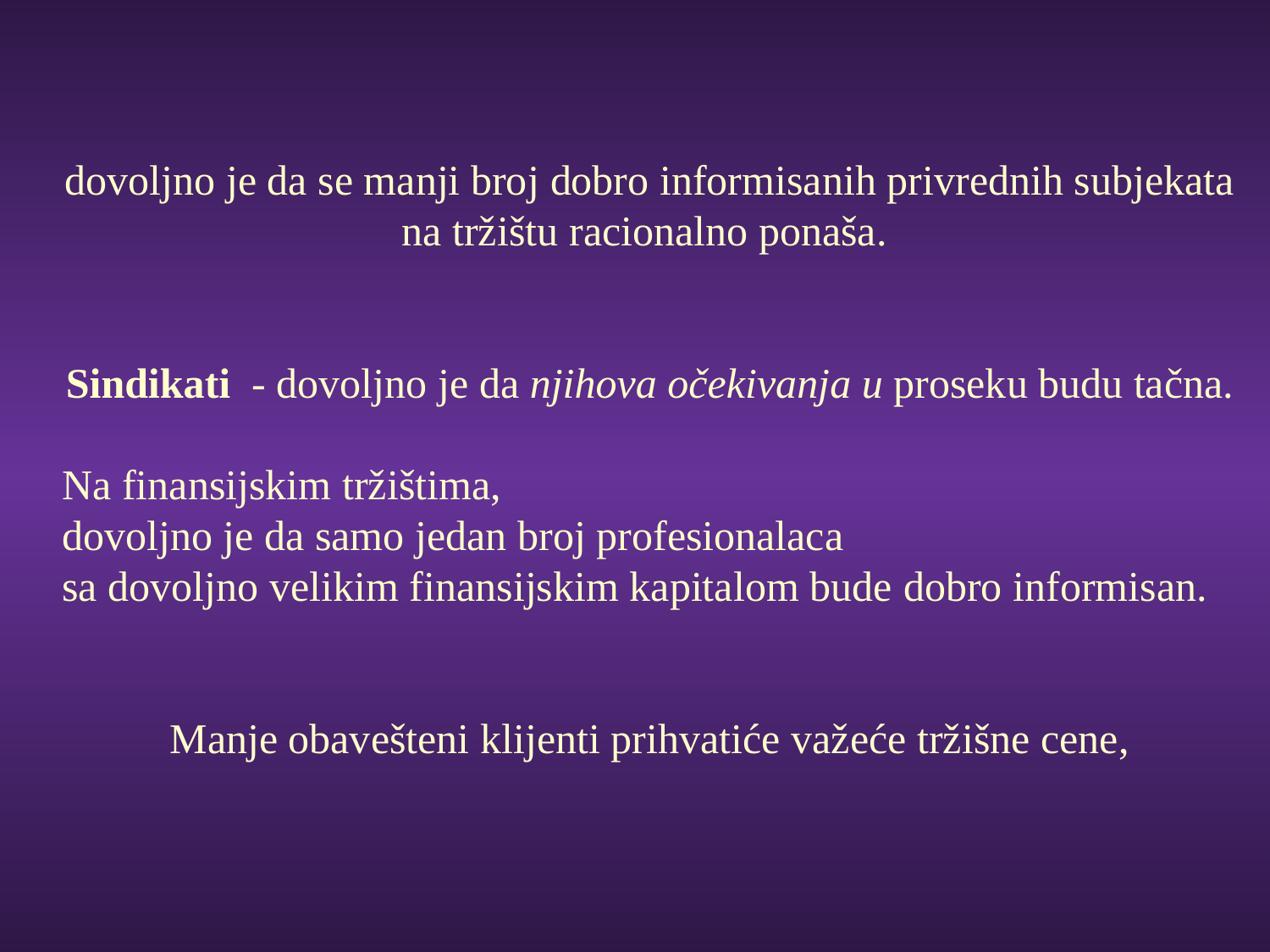

dovoljno je da se manji broj dobro informisanih privrednih subjekata na tržištu racionalno ponaša.

Sindikati  - dovoljno je da njihova očekivanja u proseku budu tačna.

Na finansijskim tržištima,
dovoljno je da samo jedan broj profesionalaca
sa dovoljno velikim finansijskim kapitalom bude dobro informisan.

Manje obavešteni klijenti prihvatiće važeće tržišne cene,

#